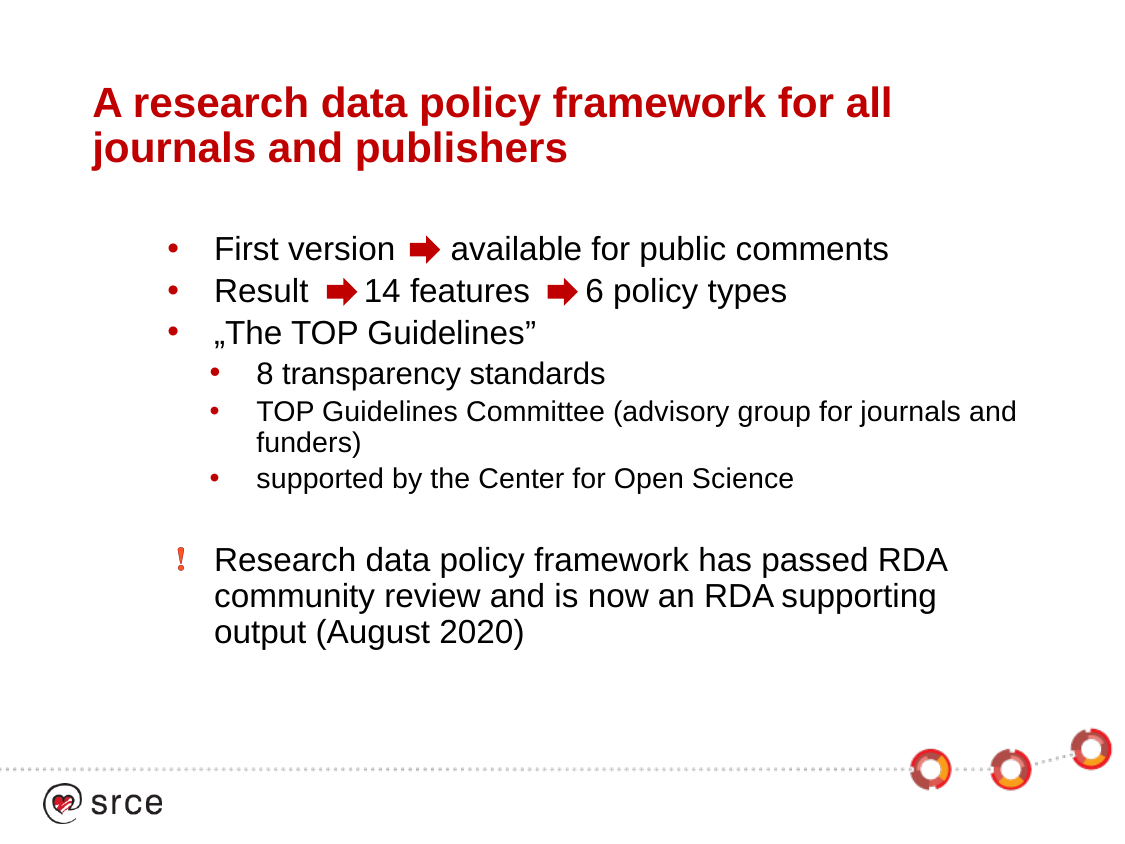

# A research data policy framework for all journals and publishers
First version      available for public comments
Result      14 features      6 policy types
„The TOP Guidelines”
8 transparency standards
TOP Guidelines Committee (advisory group for journals and funders)
supported by the Center for Open Science

Research data policy framework has passed RDA community review and is now an RDA supporting output (August 2020)